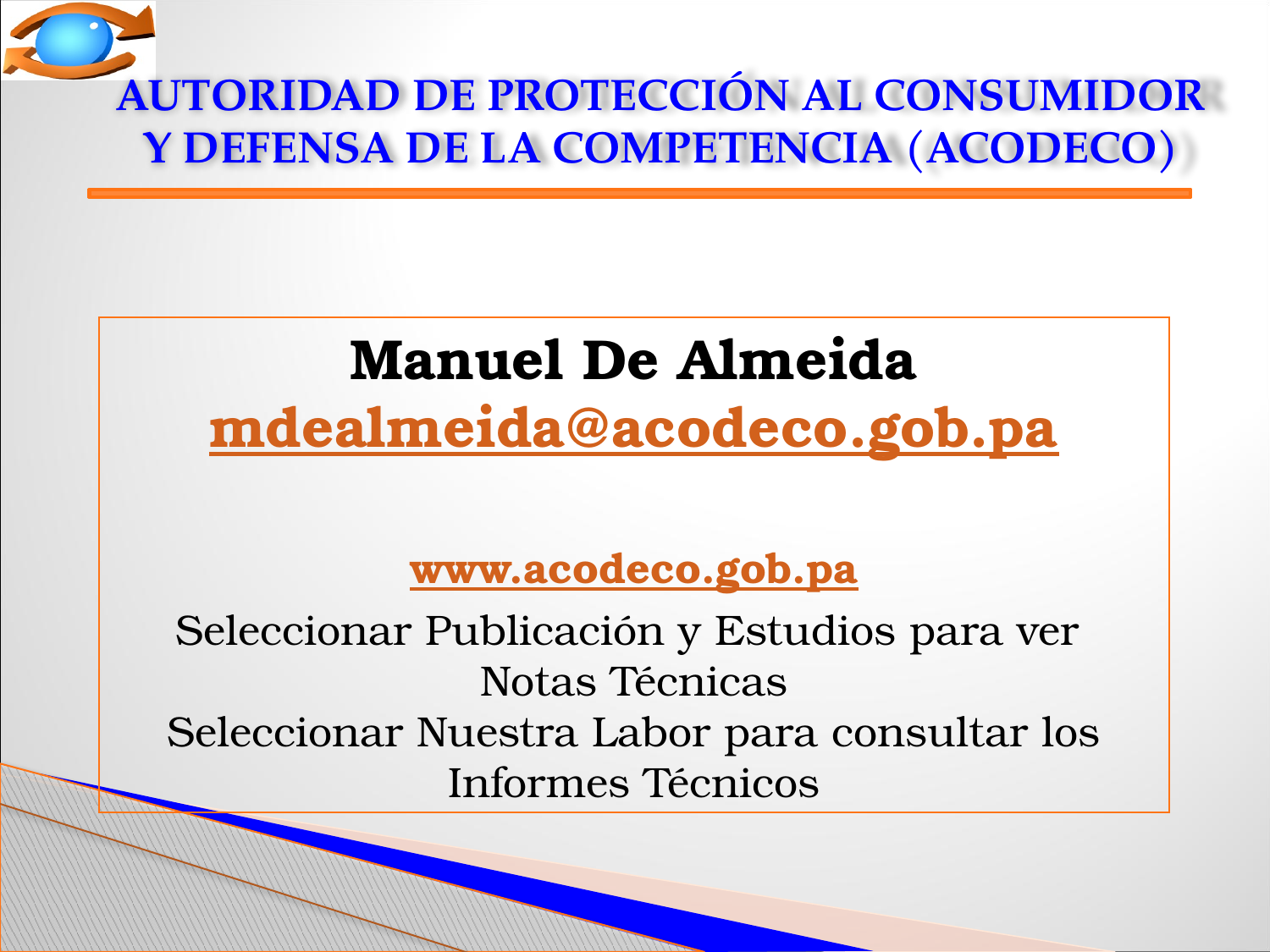

AUTORIDAD DE PROTECCIÓN AL CONSUMIDOR Y DEFENSA DE LA COMPETENCIA (ACODECO)
Manuel De Almeida
mdealmeida@acodeco.gob.pa

www.acodeco.gob.pa
Seleccionar Publicación y Estudios para ver
Notas Técnicas
Seleccionar Nuestra Labor para consultar los Informes Técnicos